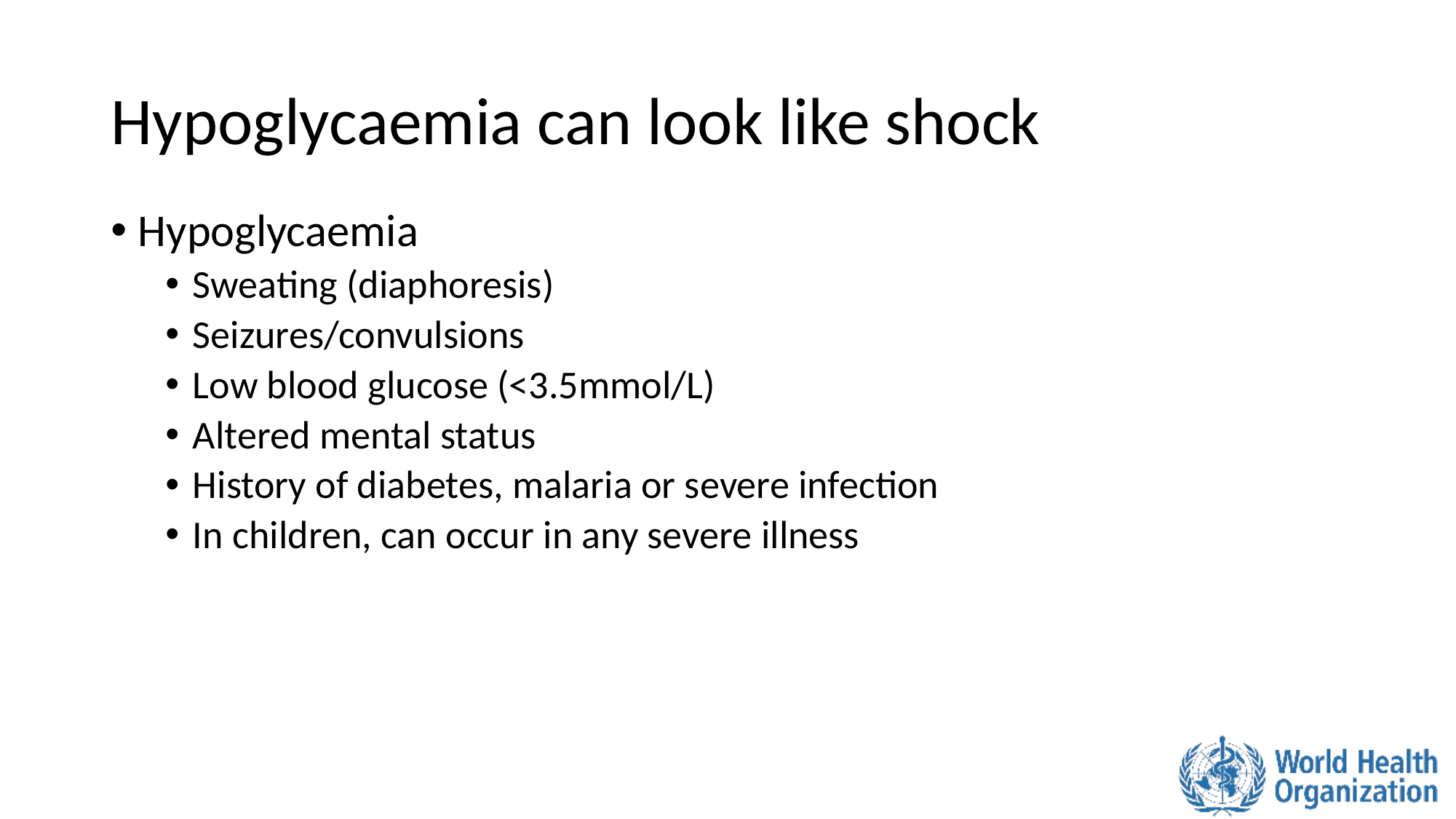

# Hypoglycaemia can look like shock
Hypoglycaemia
Sweating (diaphoresis)
Seizures/convulsions
Low blood glucose (<3.5mmol/L)
Altered mental status
History of diabetes, malaria or severe infection
In children, can occur in any severe illness